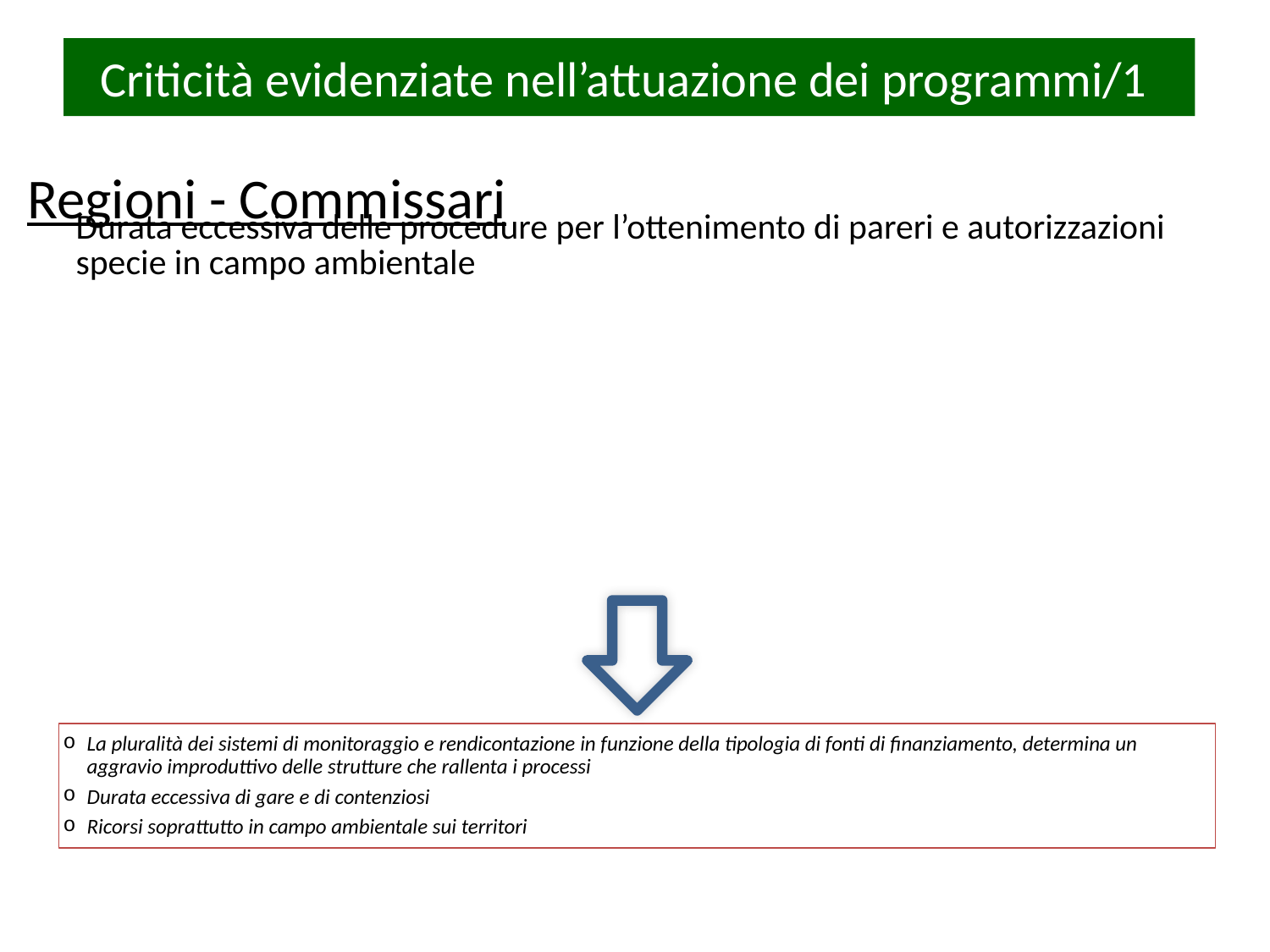

# Criticità evidenziate nell’attuazione dei programmi/1
Durata eccessiva delle procedure per l’ottenimento di pareri e autorizzazioni specie in campo ambientale
Criticità legate alle tempistiche amministrative
Regioni - Commissari

La pluralità dei sistemi di monitoraggio e rendicontazione in funzione della tipologia di fonti di finanziamento, determina un aggravio improduttivo delle strutture che rallenta i processi
Durata eccessiva di gare e di contenziosi
Ricorsi soprattutto in campo ambientale sui territori